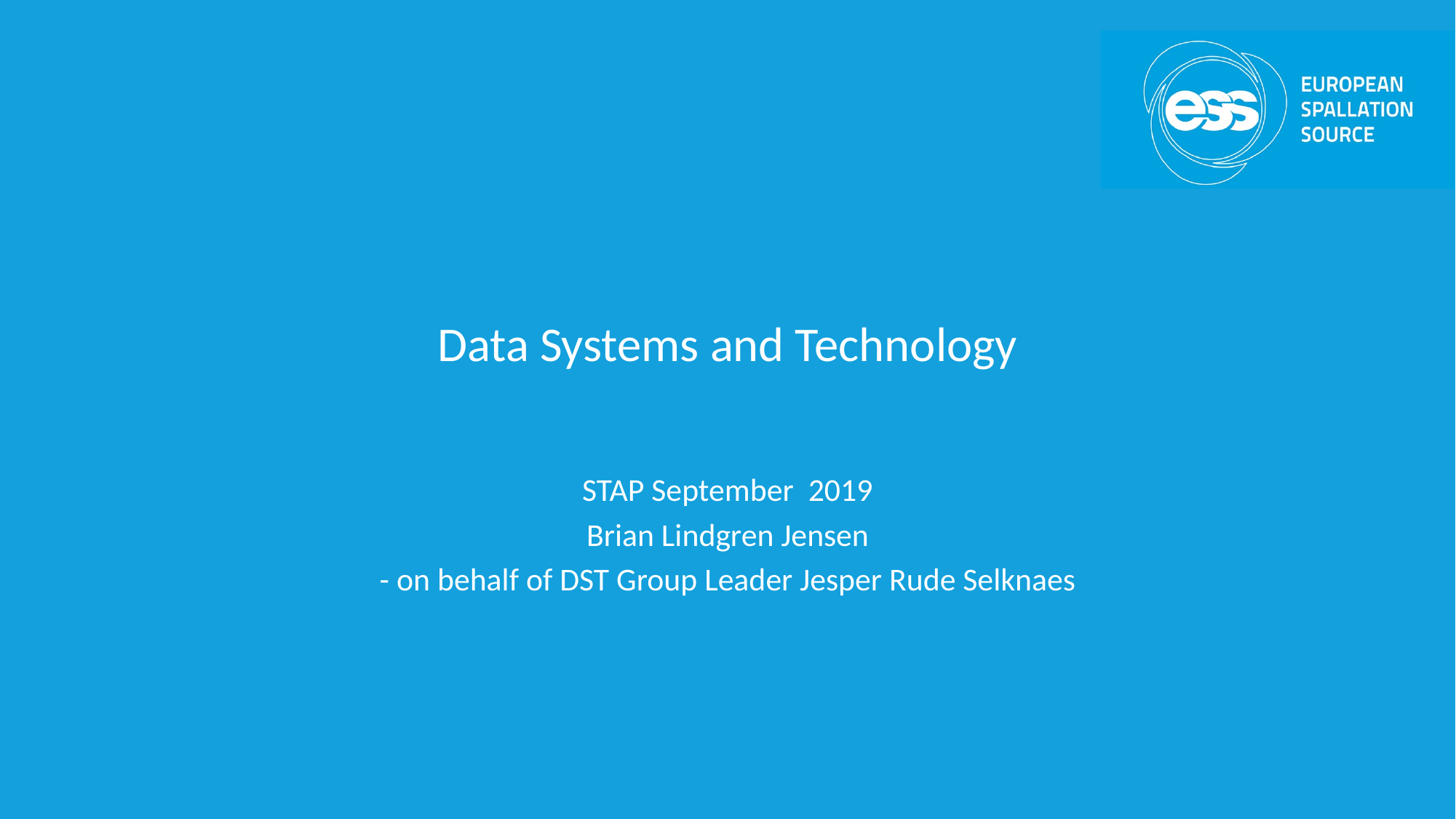

# Data Systems and Technology
STAP September  2019
Brian Lindgren Jensen
- on behalf of DST Group Leader Jesper Rude Selknaes